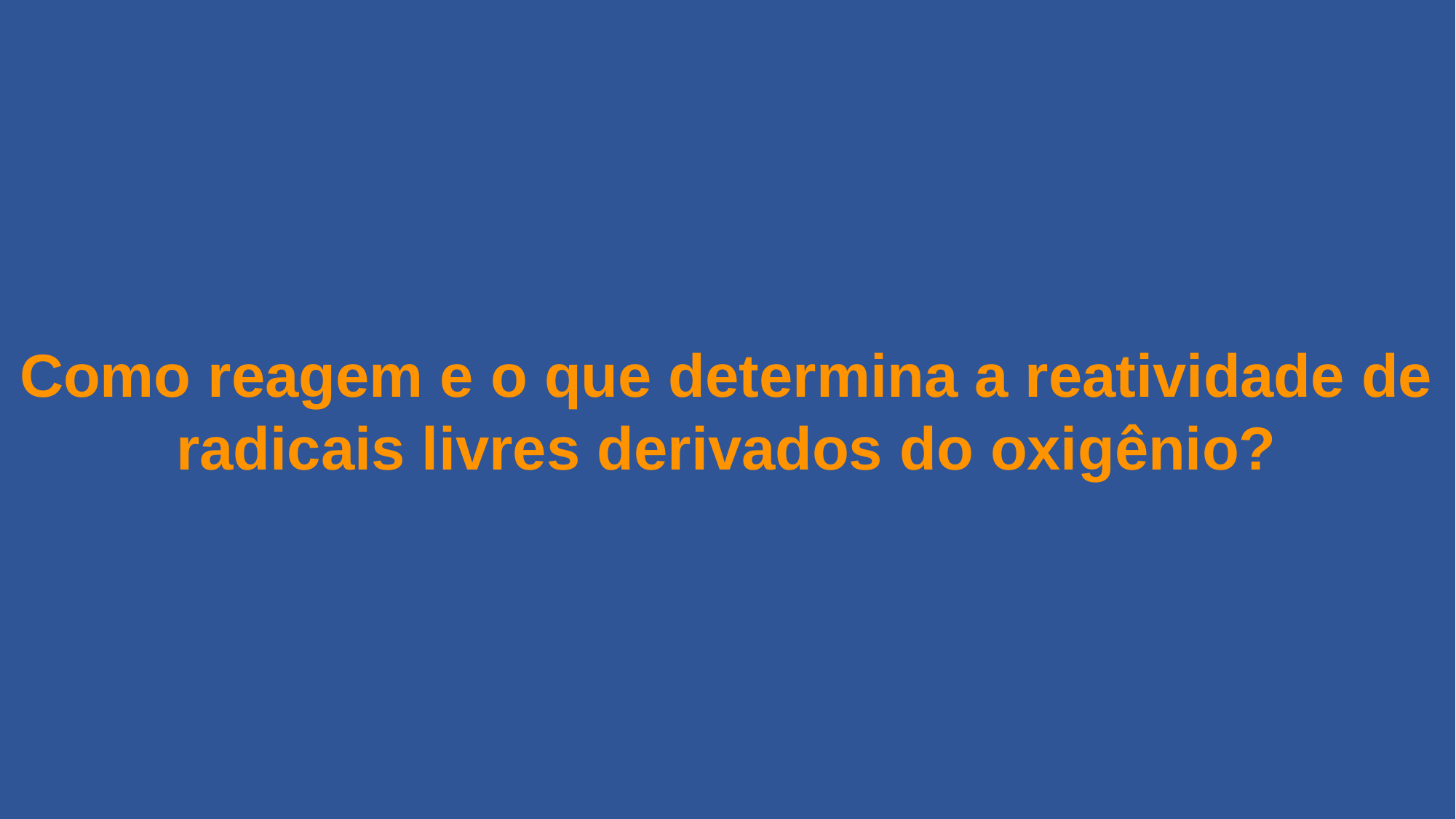

Como reagem e o que determina a reatividade de radicais livres derivados do oxigênio?